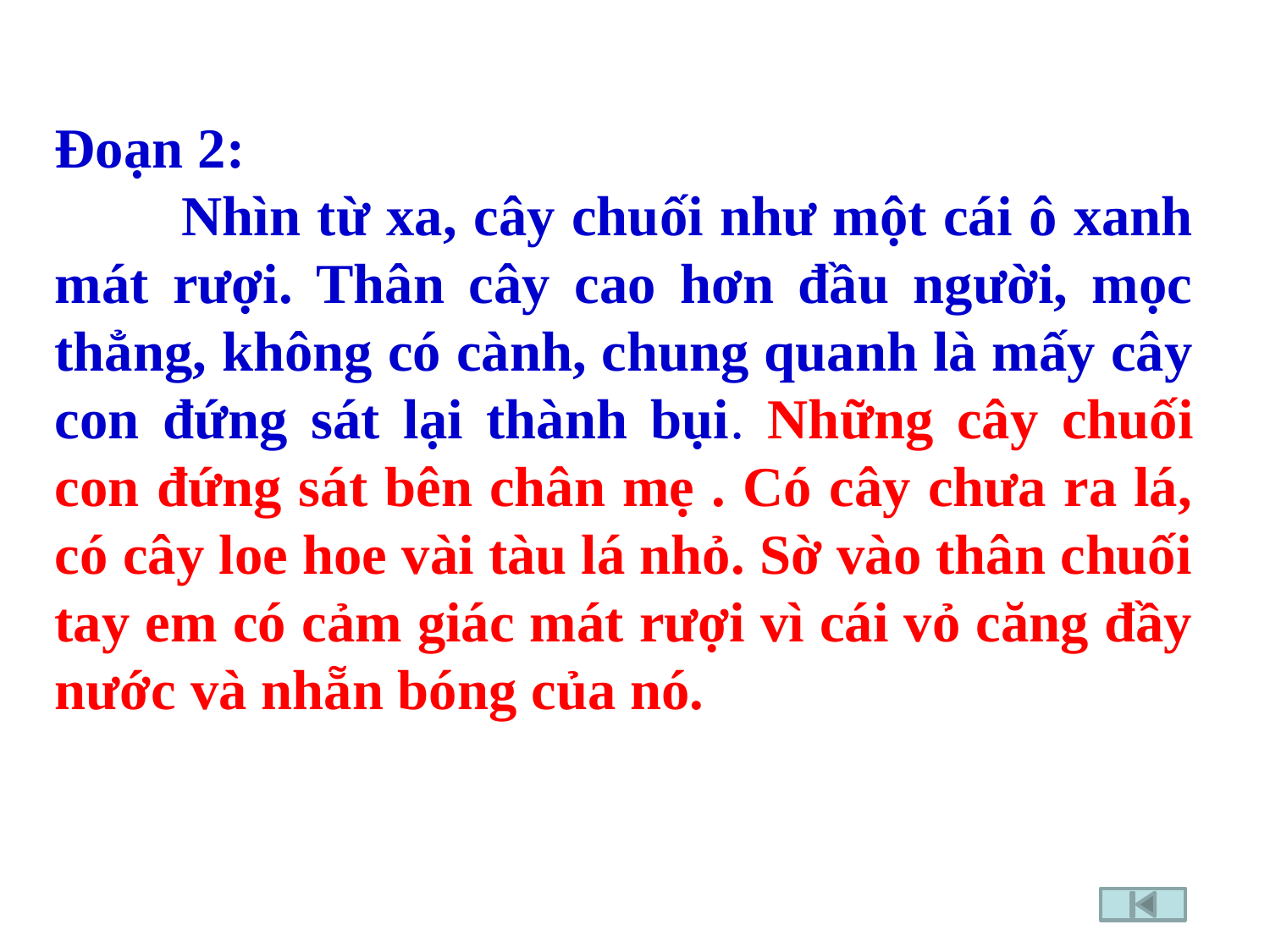

Đoạn 2:
	Nhìn từ xa, cây chuối như một cái ô xanh mát rượi. Thân cây cao hơn đầu người, mọc thẳng, không có cành, chung quanh là mấy cây con đứng sát lại thành bụi. Những cây chuối con đứng sát bên chân mẹ . Có cây chưa ra lá, có cây loe hoe vài tàu lá nhỏ. Sờ vào thân chuối tay em có cảm giác mát rượi vì cái vỏ căng đầy nước và nhẵn bóng của nó.